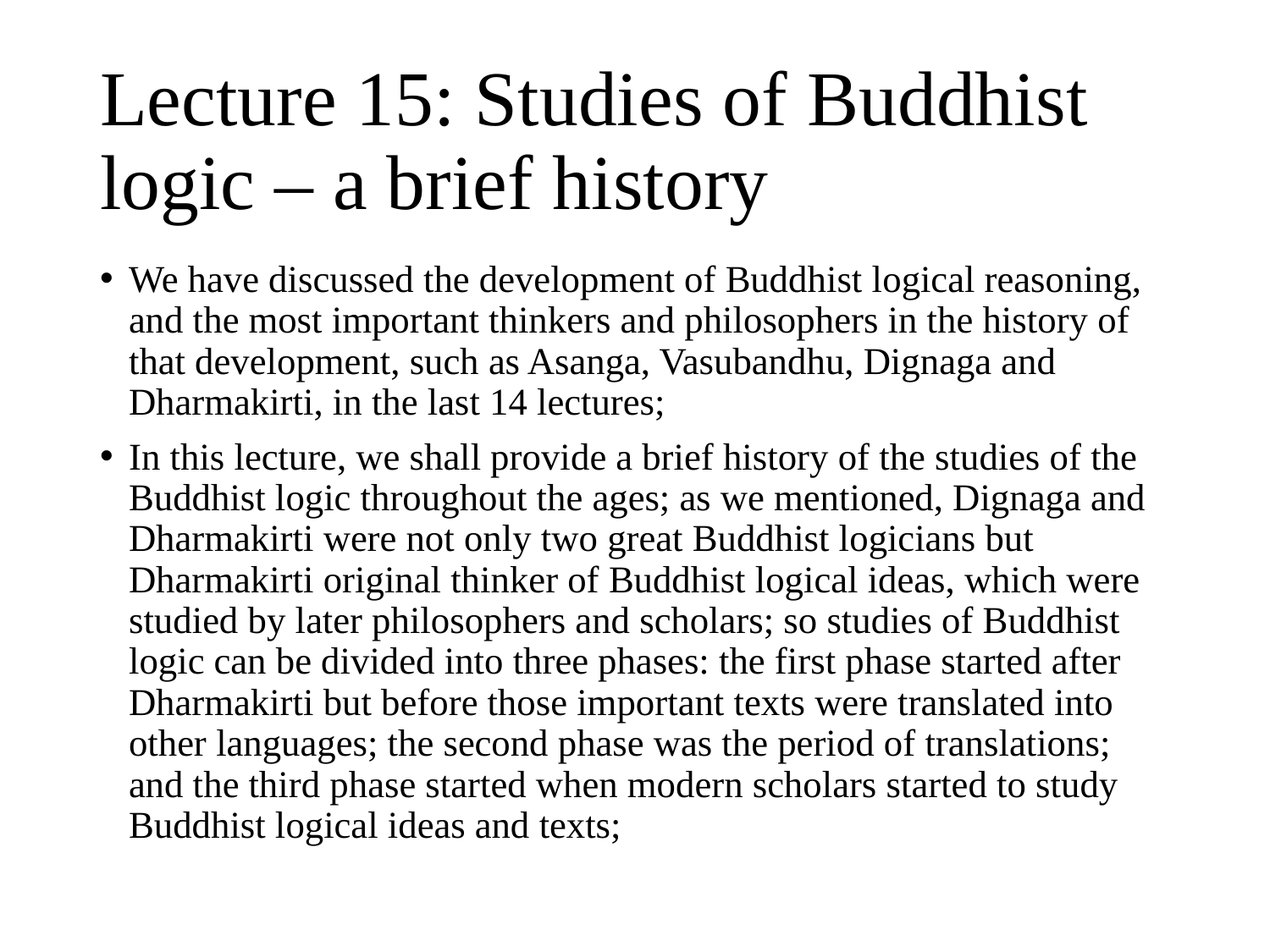

# Lecture 15: Studies of Buddhist logic – a brief history
We have discussed the development of Buddhist logical reasoning, and the most important thinkers and philosophers in the history of that development, such as Asanga, Vasubandhu, Dignaga and Dharmakirti, in the last 14 lectures;
In this lecture, we shall provide a brief history of the studies of the Buddhist logic throughout the ages; as we mentioned, Dignaga and Dharmakirti were not only two great Buddhist logicians but Dharmakirti original thinker of Buddhist logical ideas, which were studied by later philosophers and scholars; so studies of Buddhist logic can be divided into three phases: the first phase started after Dharmakirti but before those important texts were translated into other languages; the second phase was the period of translations; and the third phase started when modern scholars started to study Buddhist logical ideas and texts;